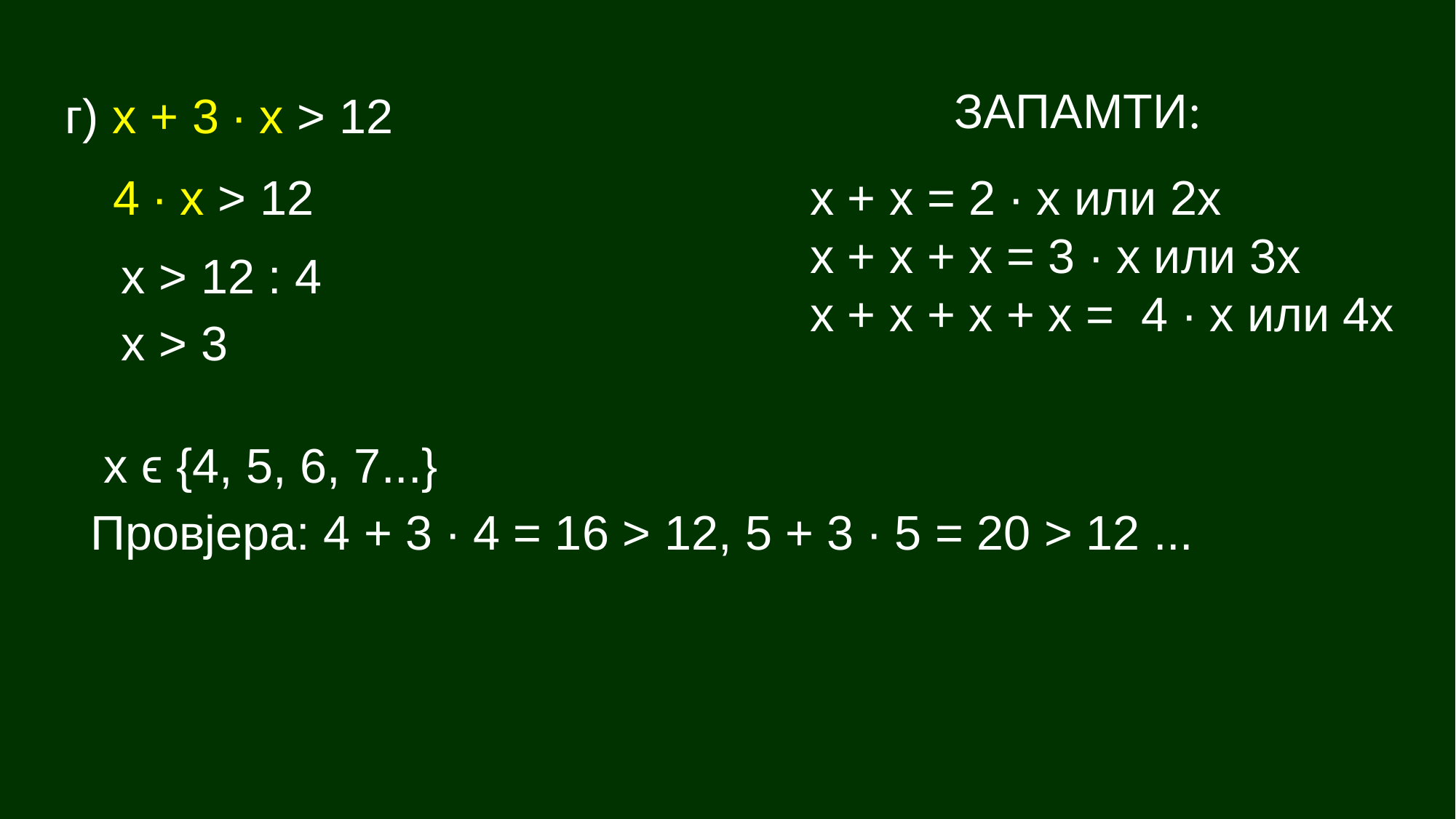

г) x + 3 ∙ x > 12

ЗАПАМТИ:
 4 ∙ x > 12
х + х = 2 ∙ х или 2х
х + х + х = 3 ∙ х или 3х
х + х + х + х =  4 ∙ х или 4х
 x > 12 : 4
 x > 3
 x ϵ {4, 5, 6, 7...}
Провјера: 4 + 3 ∙ 4 = 16 > 12, 5 + 3 ∙ 5 = 20 > 12 ...